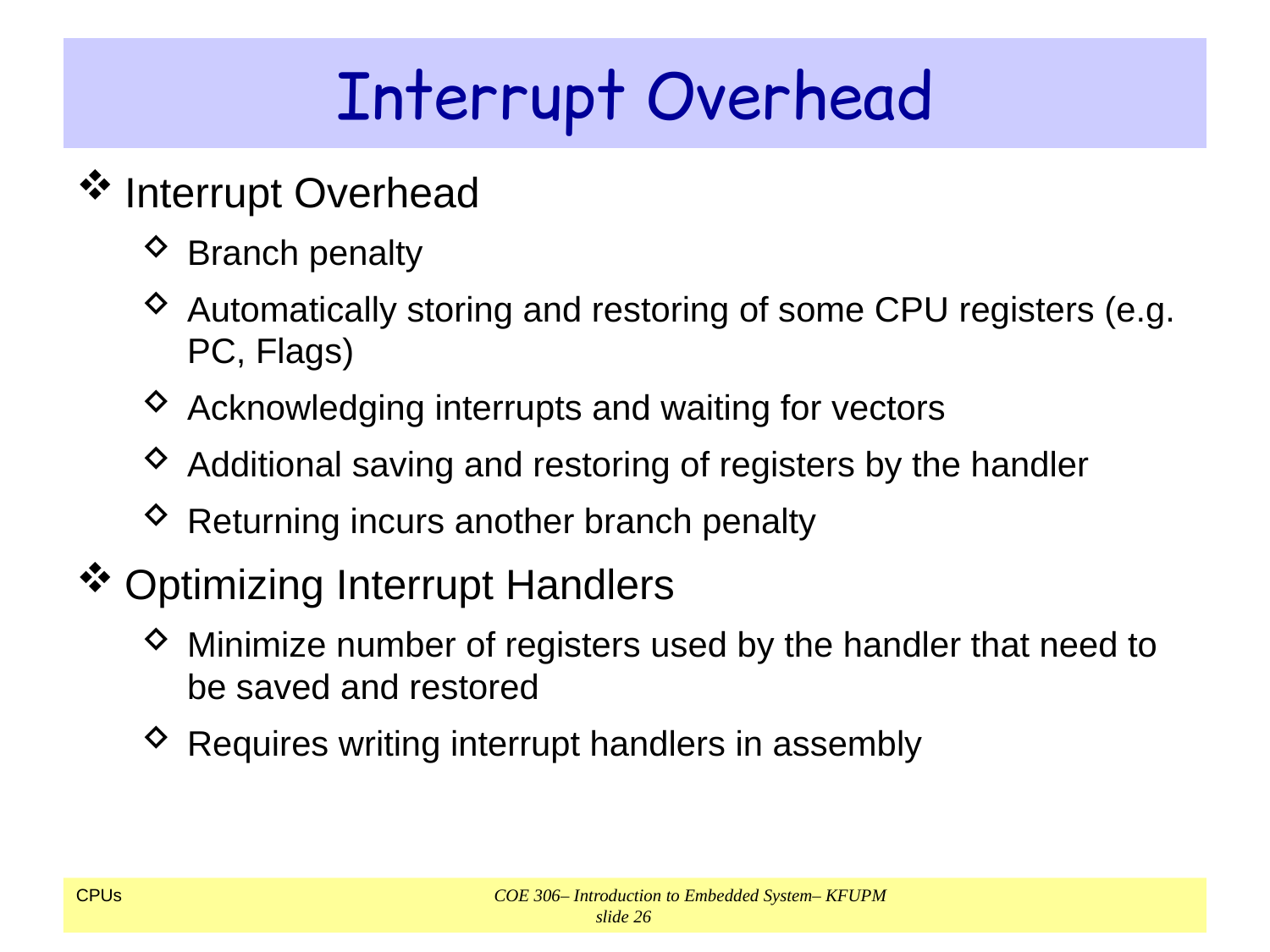

# Interrupt Overhead
Interrupt Overhead
Branch penalty
Automatically storing and restoring of some CPU registers (e.g. PC, Flags)
Acknowledging interrupts and waiting for vectors
Additional saving and restoring of registers by the handler
Returning incurs another branch penalty
Optimizing Interrupt Handlers
Minimize number of registers used by the handler that need to be saved and restored
Requires writing interrupt handlers in assembly